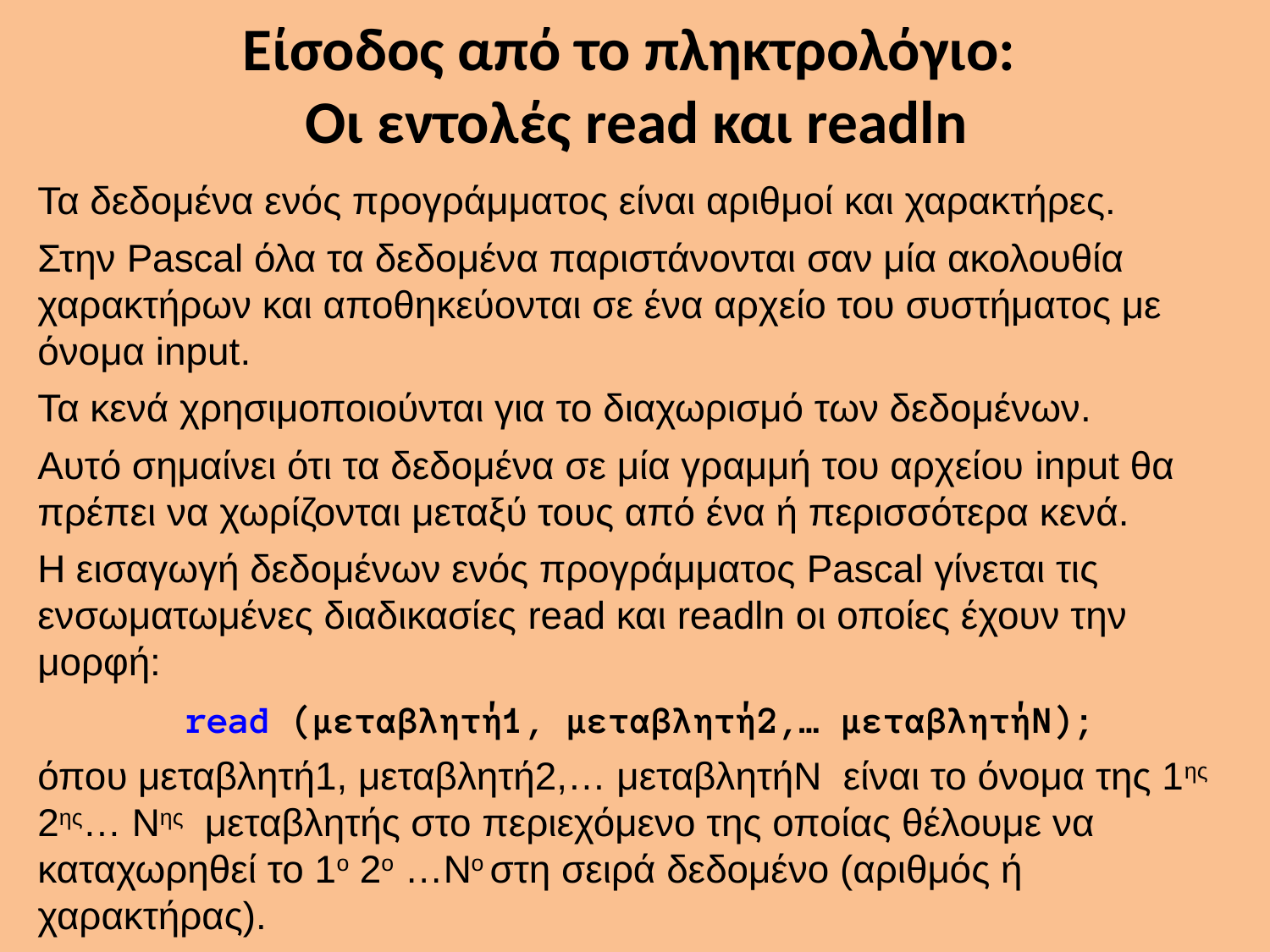

# Είσοδος από το πληκτρολόγιο: Οι εντολές read και readln
Τα δεδομένα ενός προγράμματος είναι αριθμοί και χαρακτήρες.
Στην Pascal όλα τα δεδομένα παριστάνονται σαν μία ακολουθία χαρακτήρων και αποθηκεύονται σε ένα αρχείο του συστήματος με όνομα input.
Τα κενά χρησιμοποιούνται για το διαχωρισμό των δεδομένων.
Αυτό σημαίνει ότι τα δεδομένα σε μία γραμμή του αρχείου input θα πρέπει να χωρίζονται μεταξύ τους από ένα ή περισσότερα κενά.
Η εισαγωγή δεδομένων ενός προγράμματος Pascal γίνεται τις ενσωματωμένες διαδικασίες read και readln οι οποίες έχουν την μορφή:
read (μεταβλητή1, μεταβλητή2,… μεταβλητήΝ);
όπου μεταβλητή1, μεταβλητή2,… μεταβλητήΝ  είναι το όνομα της 1ης 2ης… Νης  μεταβλητής στο περιεχόμενο της οποίας θέλουμε να καταχωρηθεί το 1ο 2ο …Νο στη σειρά δεδομένο (αριθμός ή χαρακτήρας).